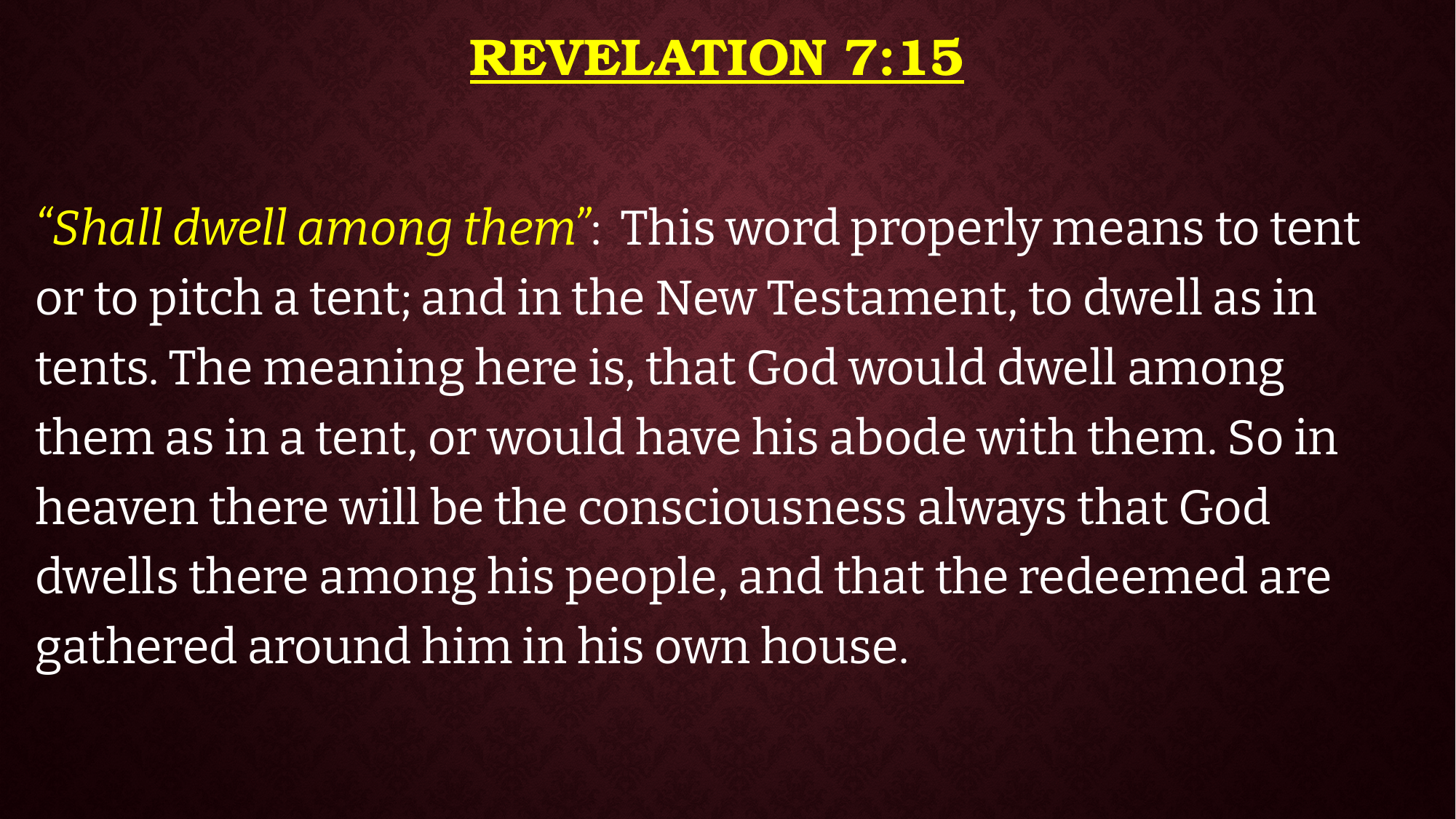

# Revelation 7:15
“Shall dwell among them”:  This word properly means to tent or to pitch a tent; and in the New Testament, to dwell as in tents. The meaning here is, that God would dwell among them as in a tent, or would have his abode with them. So in heaven there will be the consciousness always that God dwells there among his people, and that the redeemed are gathered around him in his own house.